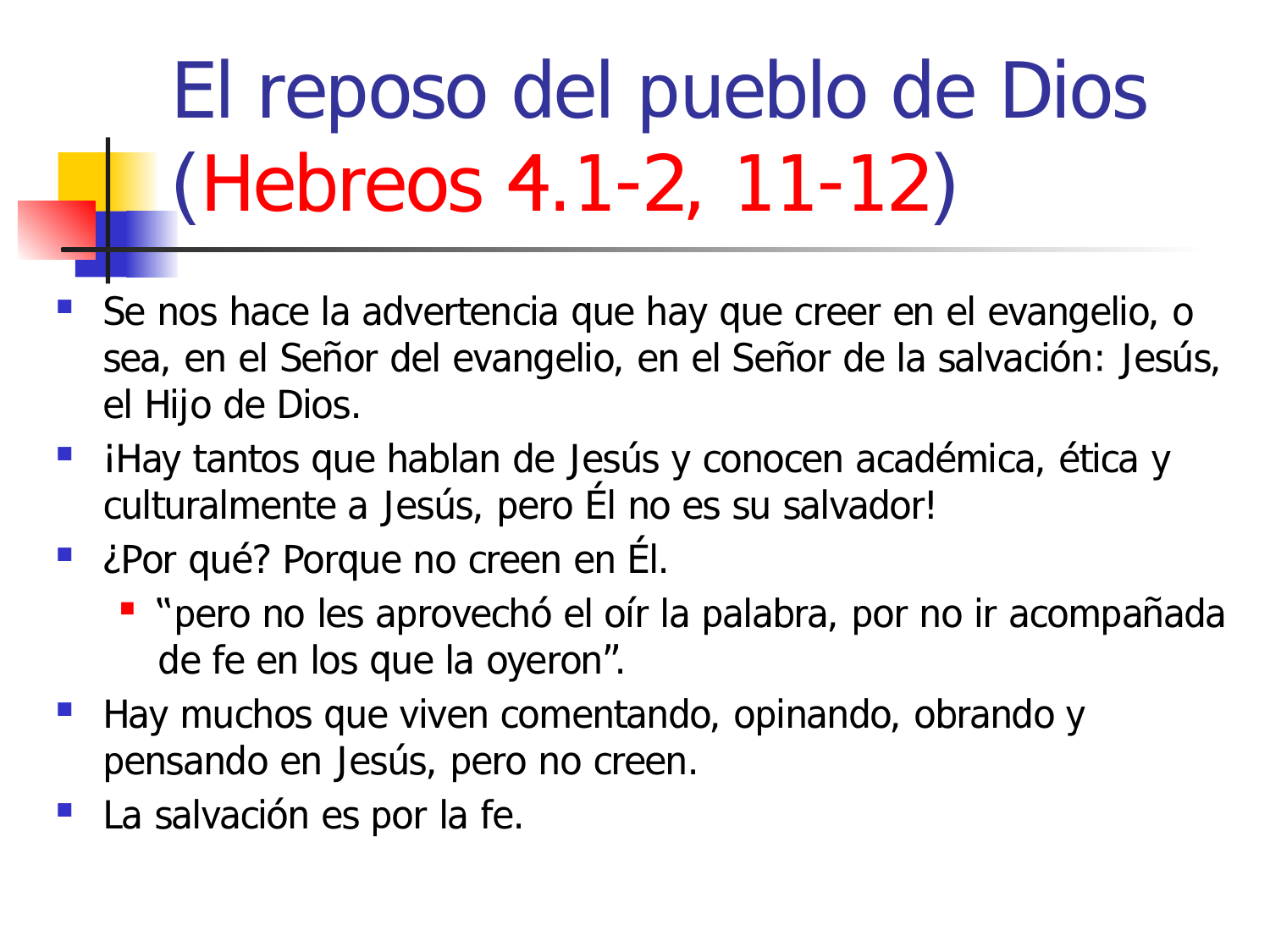

# El reposo del pueblo de Dios (Hebreos 4.1-2, 11-12)
Se nos hace la advertencia que hay que creer en el evangelio, o sea, en el Señor del evangelio, en el Señor de la salvación: Jesús, el Hijo de Dios.
¡Hay tantos que hablan de Jesús y conocen académica, ética y culturalmente a Jesús, pero Él no es su salvador!
¿Por qué? Porque no creen en Él.
“pero no les aprovechó el oír la palabra, por no ir acompañada de fe en los que la oyeron”.
Hay muchos que viven comentando, opinando, obrando y pensando en Jesús, pero no creen.
La salvación es por la fe.